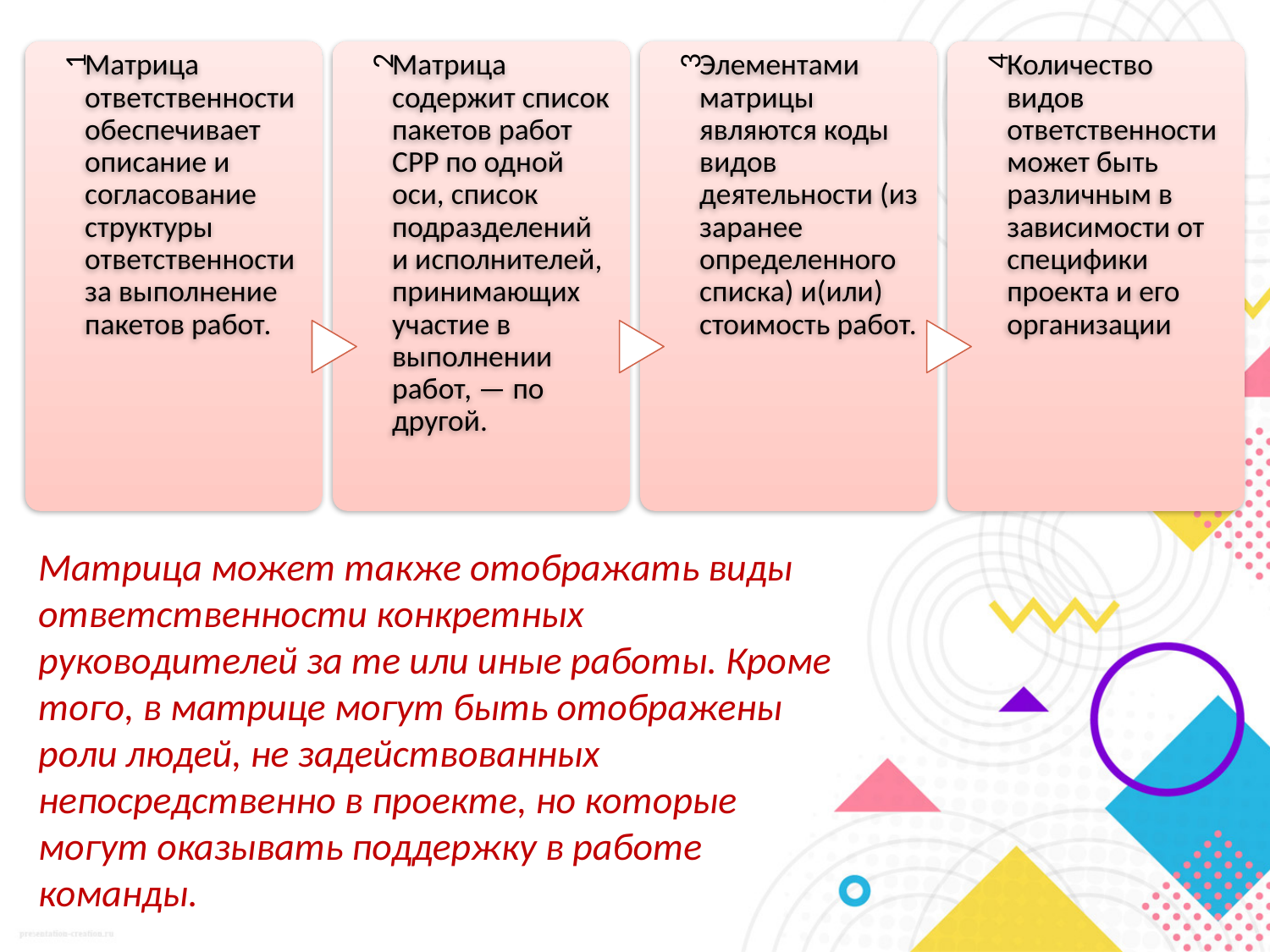

1
Матрица ответственности обеспечивает описание и согласование структуры ответственности за выполнение пакетов работ.
2
Матрица содержит список пакетов работ СРР по одной оси, список подразделений и исполнителей, принимающих участие в выполнении работ, — по другой.
3
Элементами матрицы являются коды видов деятельности (из заранее определенного списка) и(или) стоимость работ.
4
Количество видов ответственности может быть различным в зависимости от специфики проекта и его организации
Матрица может также отображать виды ответственности конкретных руководителей за те или иные работы. Кроме того, в матрице могут быть отображены роли людей, не задействованных непосредственно в проекте, но которые могут оказывать поддержку в работе команды.